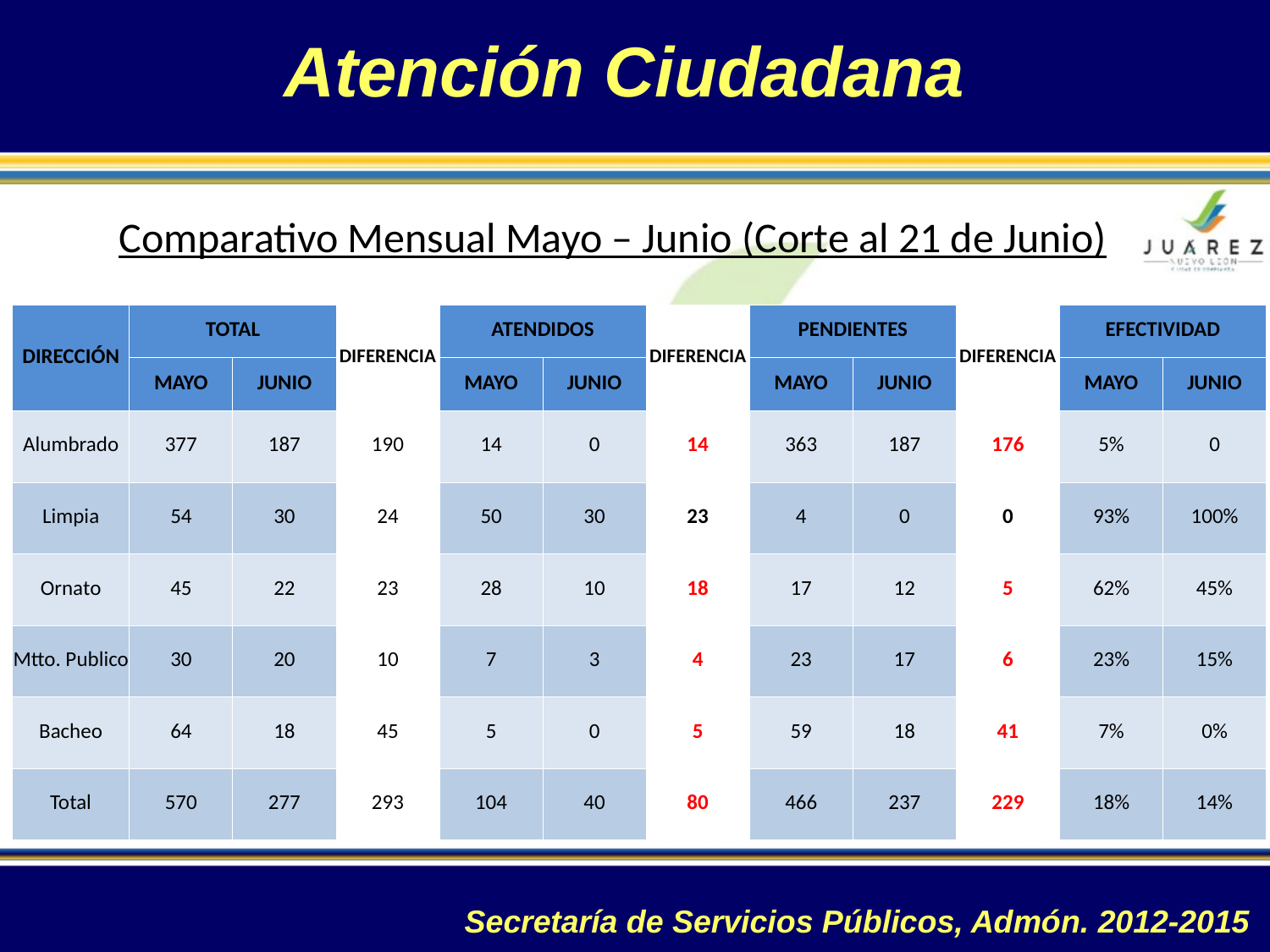

Atención Ciudadana
Comparativo Mensual Mayo – Junio (Corte al 21 de Junio)
| DIRECCIÓN | TOTAL |  | DIFERENCIA | ATENDIDOS |  | DIFERENCIA | PENDIENTES |  | DIFERENCIA | EFECTIVIDAD |  |
| --- | --- | --- | --- | --- | --- | --- | --- | --- | --- | --- | --- |
|  | MAYO | JUNIO |  | MAYO | JUNIO |  | MAYO | JUNIO |  | MAYO | JUNIO |
| Alumbrado | 377 | 187 | 190 | 14 | 0 | 14 | 363 | 187 | 176 | 5% | 0 |
| Limpia | 54 | 30 | 24 | 50 | 30 | 23 | 4 | 0 | 0 | 93% | 100% |
| Ornato | 45 | 22 | 23 | 28 | 10 | 18 | 17 | 12 | 5 | 62% | 45% |
| Mtto. Publico | 30 | 20 | 10 | 7 | 3 | 4 | 23 | 17 | 6 | 23% | 15% |
| Bacheo | 64 | 18 | 45 | 5 | 0 | 5 | 59 | 18 | 41 | 7% | 0% |
| Total | 570 | 277 | 293 | 104 | 40 | 80 | 466 | 237 | 229 | 18% | 14% |
Secretaría de Servicios Públicos, Admón. 2012-2015